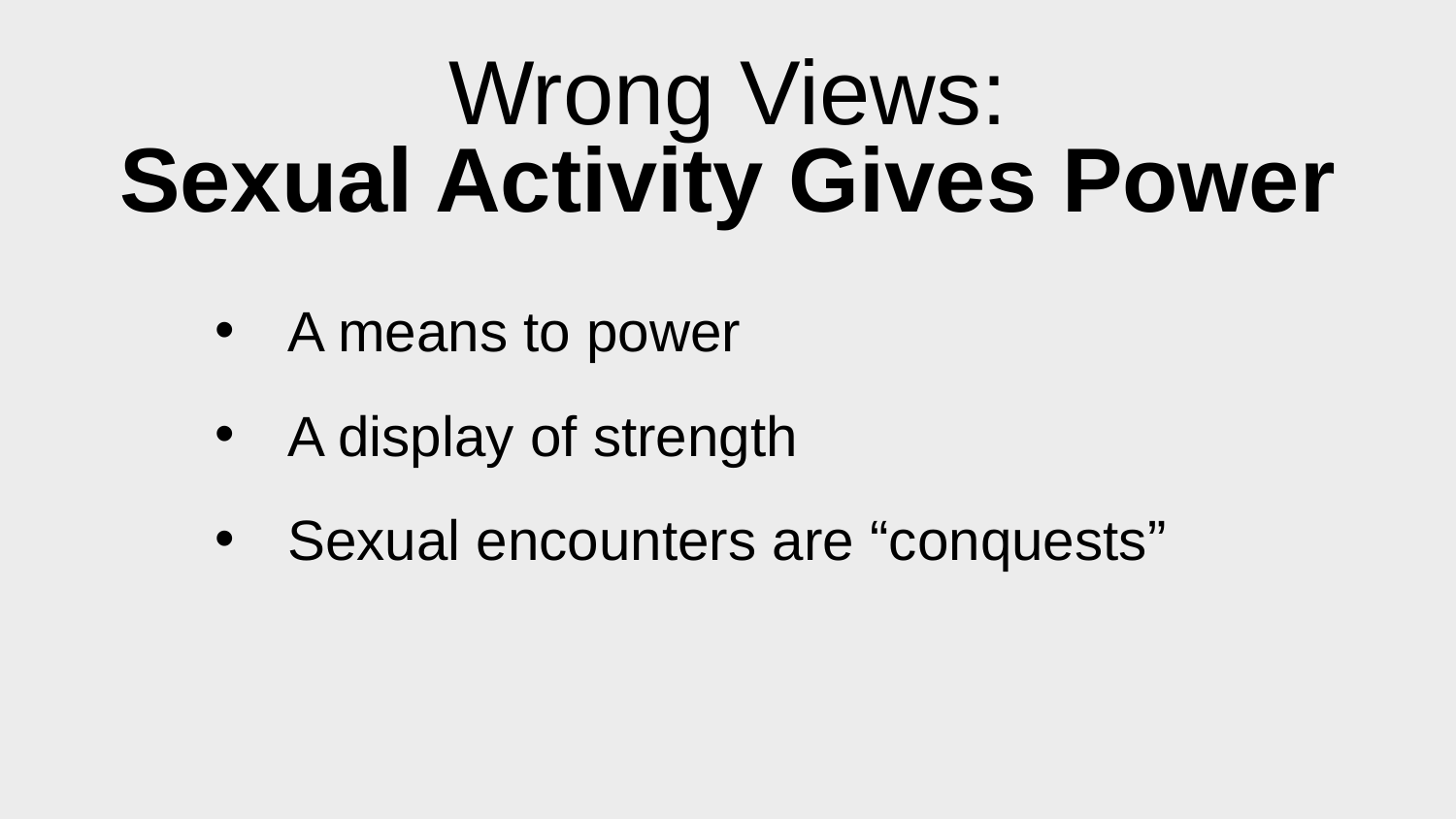

# Wrong Views: Sexual Activity Gives Power
A means to power
A display of strength
Sexual encounters are “conquests”